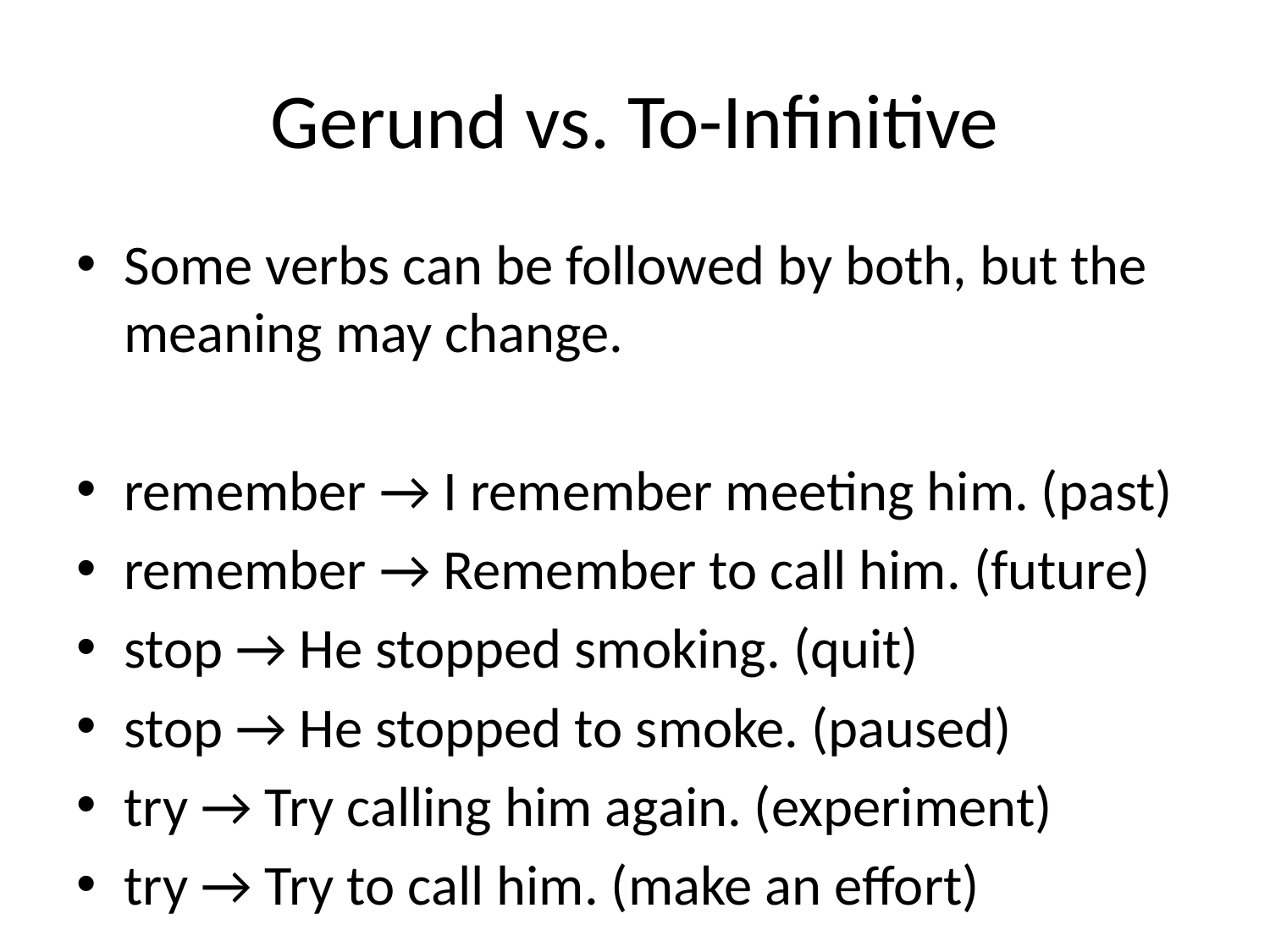

# Gerund vs. To-Infinitive
Some verbs can be followed by both, but the meaning may change.

remember → I remember meeting him. (past)
remember → Remember to call him. (future)
stop → He stopped smoking. (quit)
stop → He stopped to smoke. (paused)
try → Try calling him again. (experiment)
try → Try to call him. (make an effort)